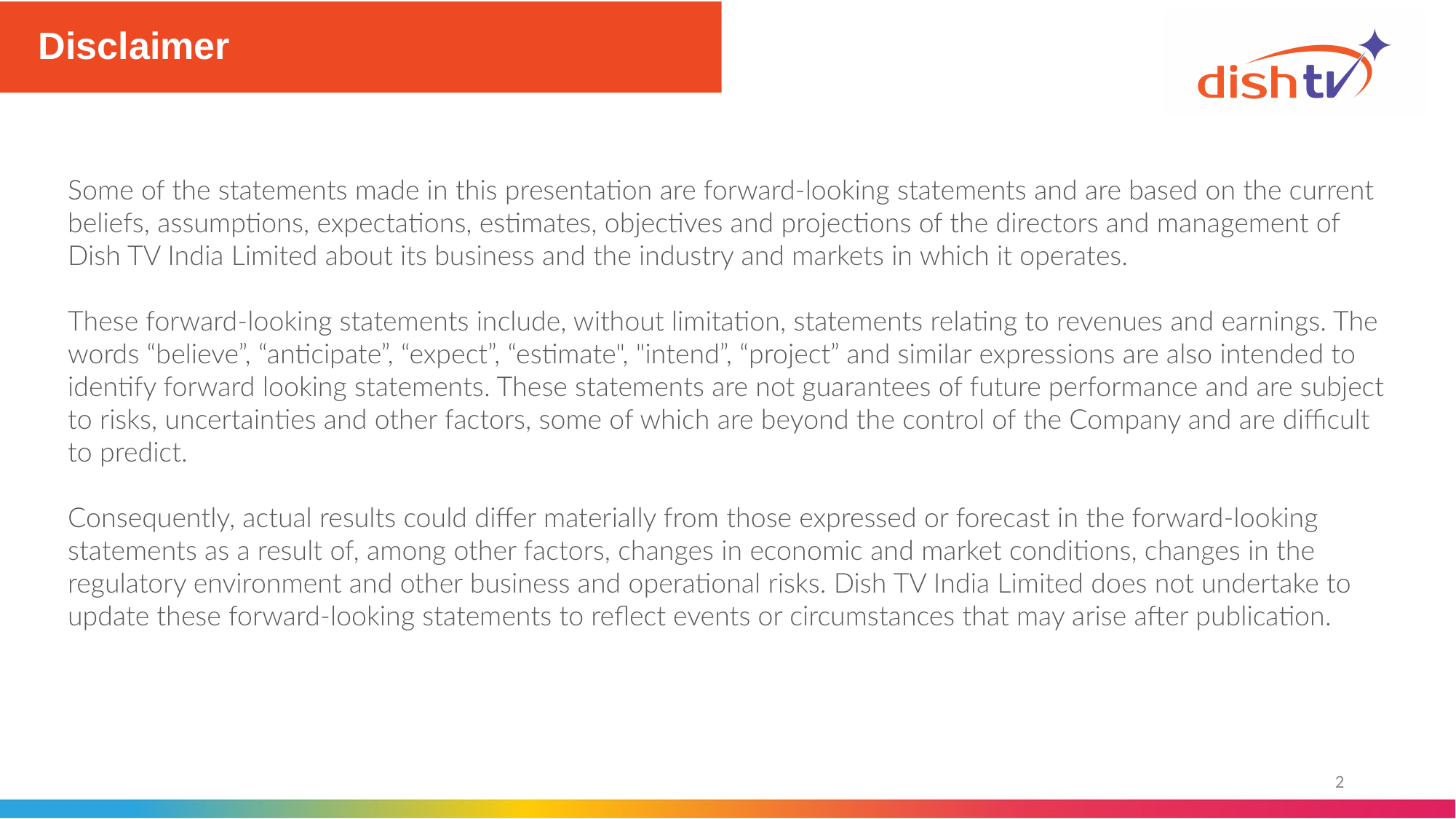

Disclaimer
Some of the statements made in this presentation are forward-looking statements and are based on the current beliefs, assumptions, expectations, estimates, objectives and projections of the directors and management of Dish TV India Limited about its business and the industry and markets in which it operates.

These forward-looking statements include, without limitation, statements relating to revenues and earnings. The words “believe”, “anticipate”, “expect”, “estimate", "intend”, “project” and similar expressions are also intended to identify forward looking statements. These statements are not guarantees of future performance and are subject to risks, uncertainties and other factors, some of which are beyond the control of the Company and are difficult to predict.

Consequently, actual results could differ materially from those expressed or forecast in the forward-looking statements as a result of, among other factors, changes in economic and market conditions, changes in the regulatory environment and other business and operational risks. Dish TV India Limited does not undertake to update these forward-looking statements to reflect events or circumstances that may arise after publication.
2